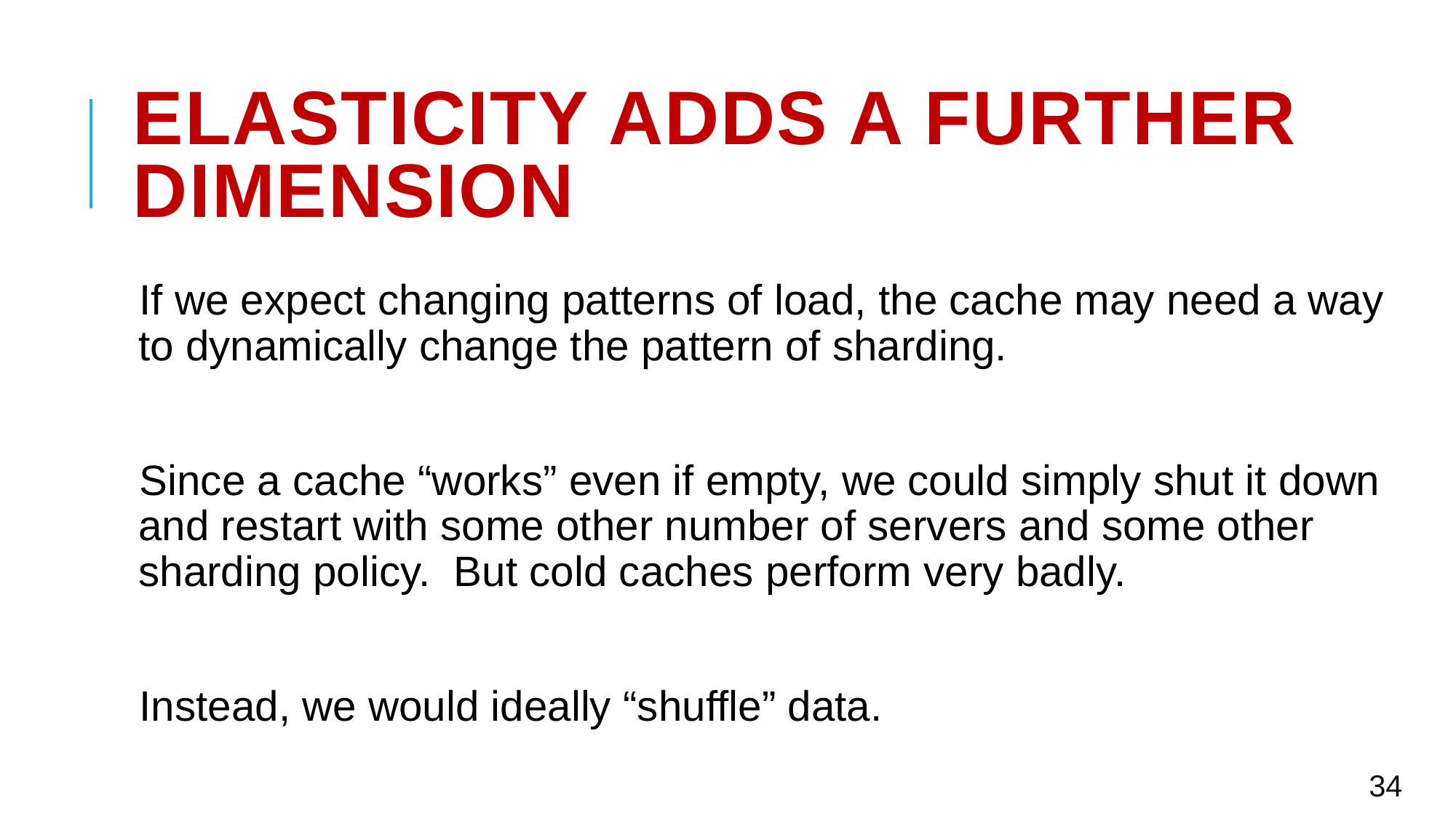

# Elasticity Adds a Further dimension
If we expect changing patterns of load, the cache may need a way to dynamically change the pattern of sharding.

Since a cache “works” even if empty, we could simply shut it down and restart with some other number of servers and some other sharding policy.  But cold caches perform very badly.

Instead, we would ideally “shuffle” data.
34